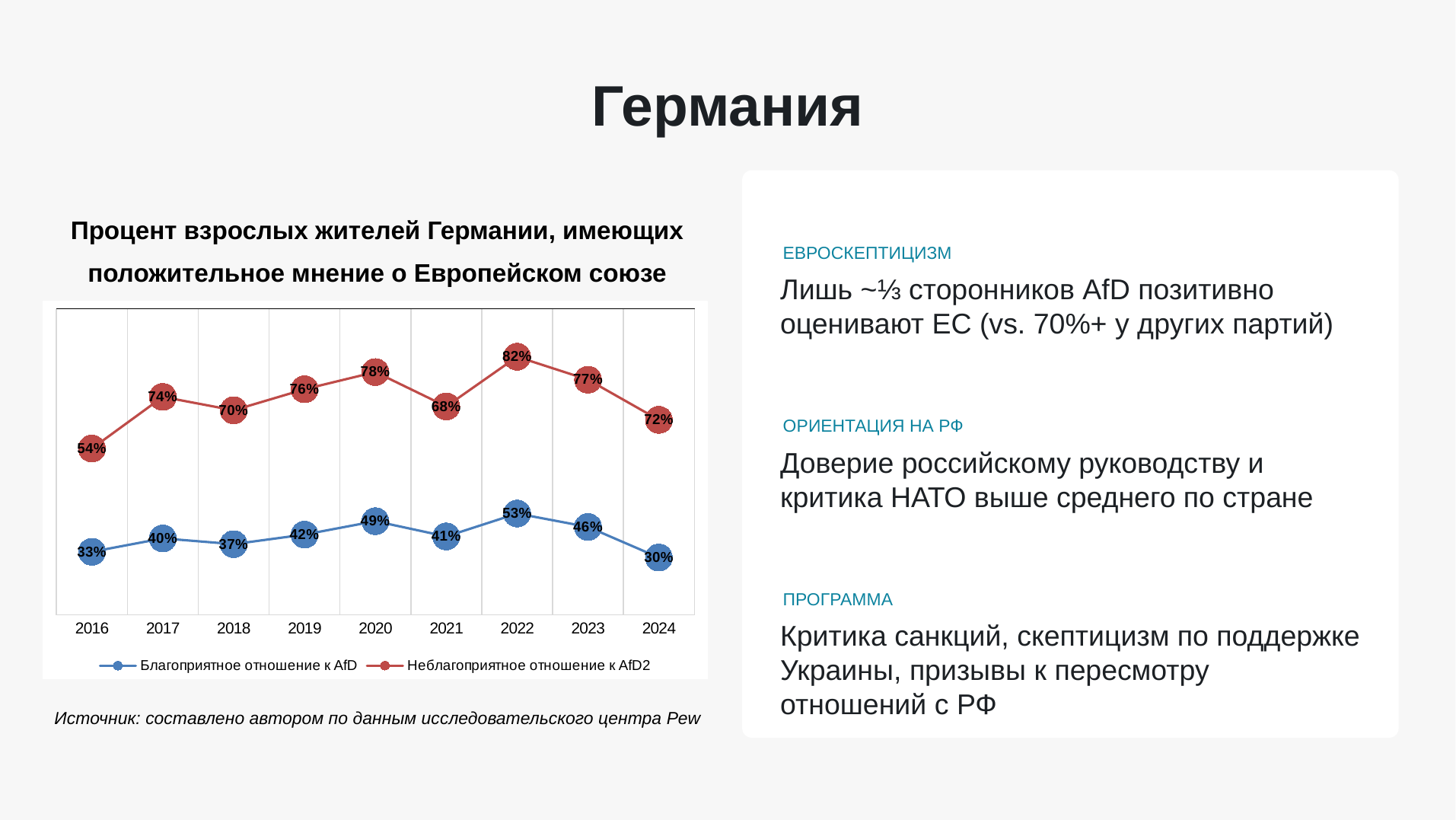

Германия

Процент взрослых жителей Германии, имеющих
положительное мнение о Европейском союзе

ЕВРОСКЕПТИЦИЗМ
Лишь ~⅓ сторонников AfD позитивно оценивают ЕС (vs. 70%+ у других партий)

### Chart

| Category | Благоприятное отношение к AfD | Неблагоприятное отношение к AfD2 |
|---|---|---|
| 2016 | 0.33 | 0.54 |
| 2017 | 0.4 | 0.74 |
| 2018 | 0.37 | 0.7 |
| 2019 | 0.42 | 0.76 |
| 2020 | 0.49 | 0.78 |
| 2021 | 0.41 | 0.68 |
| 2022 | 0.53 | 0.82 |
| 2023 | 0.46 | 0.77 |
| 2024 | 0.3 | 0.72 |
ОРИЕНТАЦИЯ НА РФ
Доверие российскому руководству и критика НАТО выше среднего по стране

ПРОГРАММА
Критика санкций, скептицизм по поддержке Украины, призывы к пересмотру отношений с РФ
Источник: составлено автором по данным исследовательского центра Pew